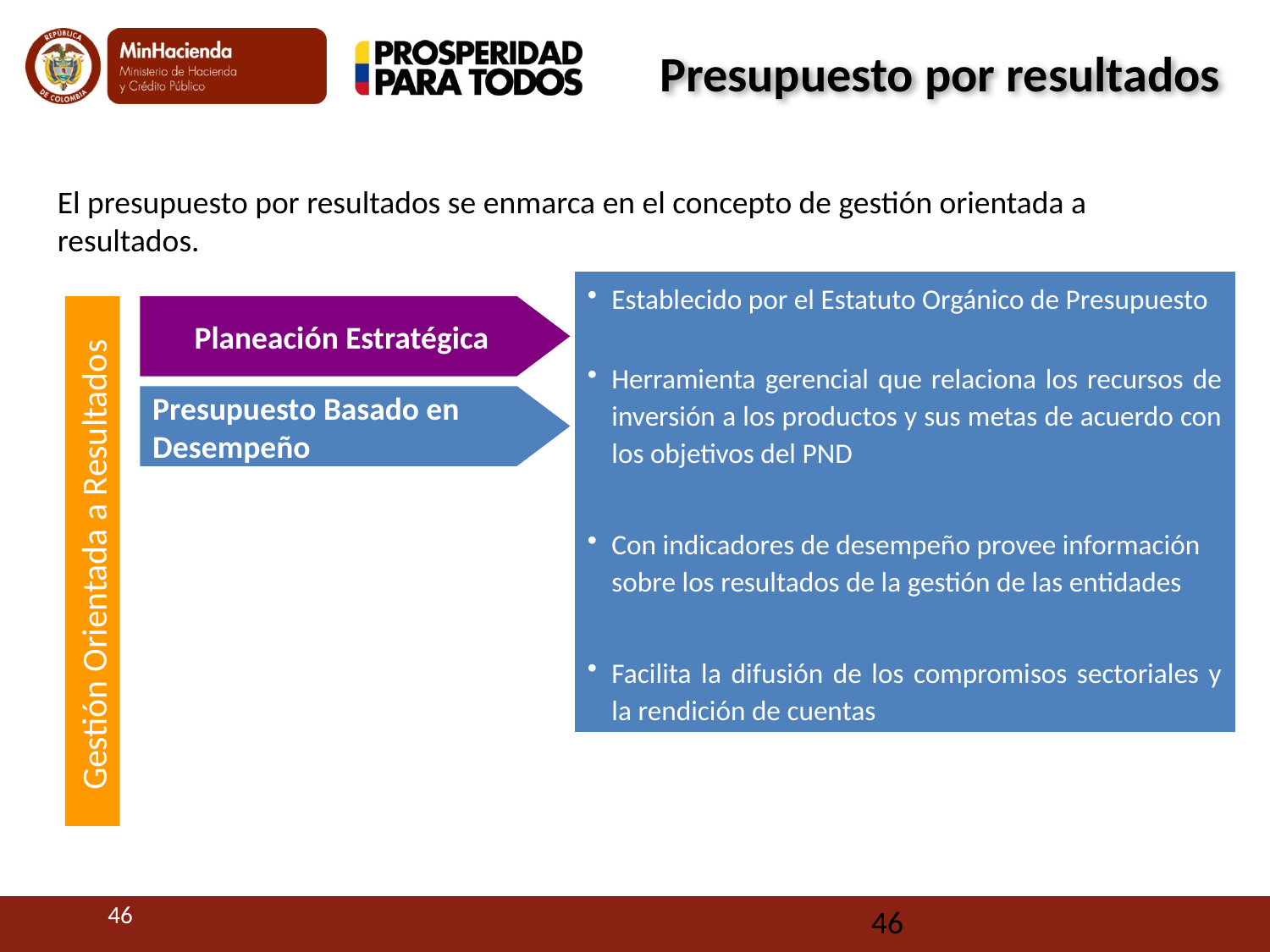

Presupuesto por resultados
El presupuesto por resultados se enmarca en el concepto de gestión orientada a resultados.
Establecido por el Estatuto Orgánico de Presupuesto

Herramienta gerencial que relaciona los recursos de inversión a los productos y sus metas de acuerdo con los objetivos del PND

Con indicadores de desempeño provee información sobre los resultados de la gestión de las entidades

Facilita la difusión de los compromisos sectoriales y la rendición de cuentas
Planeación Estratégica
Presupuesto Basado en Desempeño
Gestión Orientada a Resultados
46
46